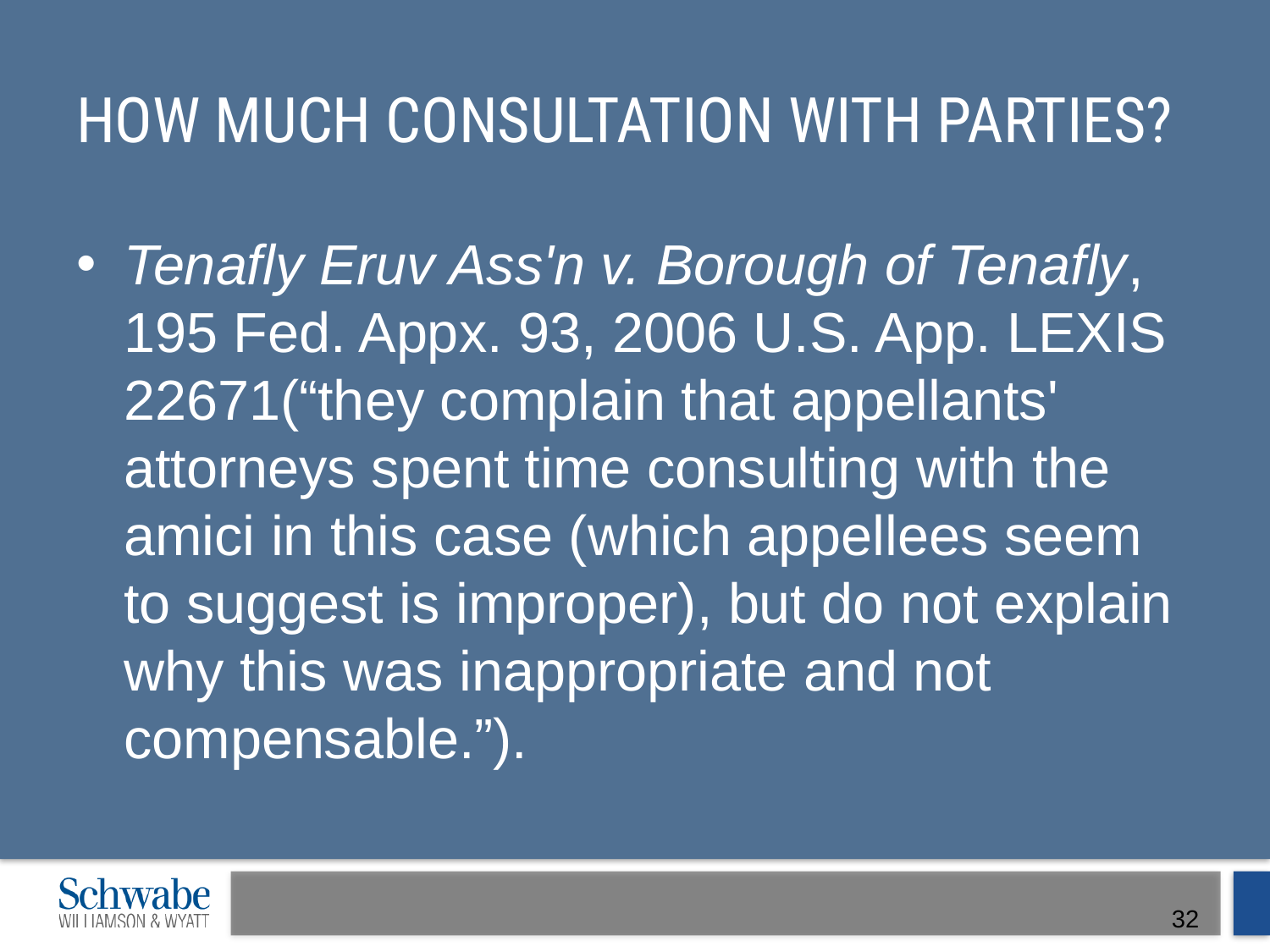

# How much consultation with parties?
Tenafly Eruv Ass'n v. Borough of Tenafly, 195 Fed. Appx. 93, 2006 U.S. App. LEXIS 22671(“they complain that appellants' attorneys spent time consulting with the amici in this case (which appellees seem to suggest is improper), but do not explain why this was inappropriate and not compensable.”).
32